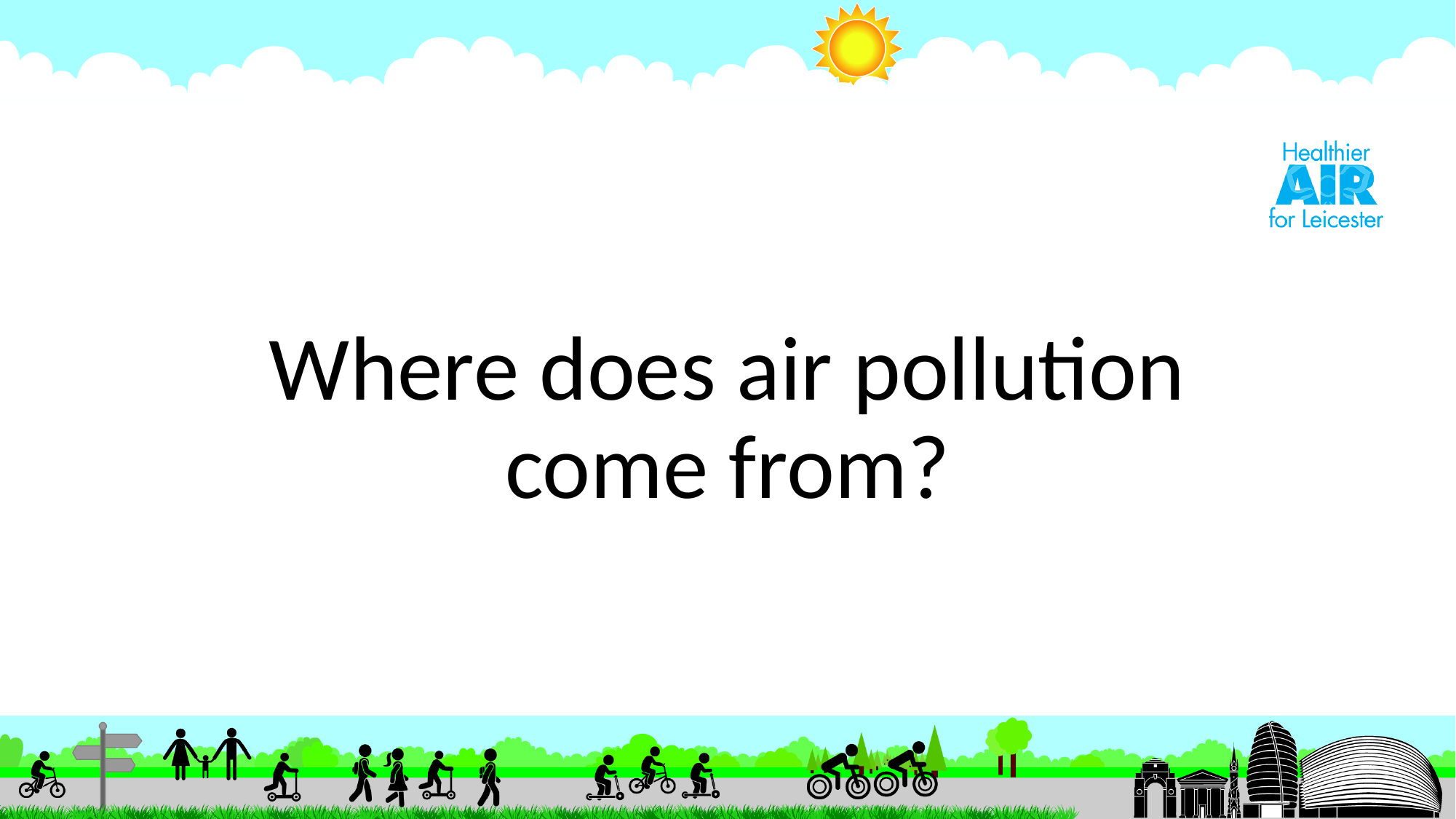

# Where does air pollution come from?